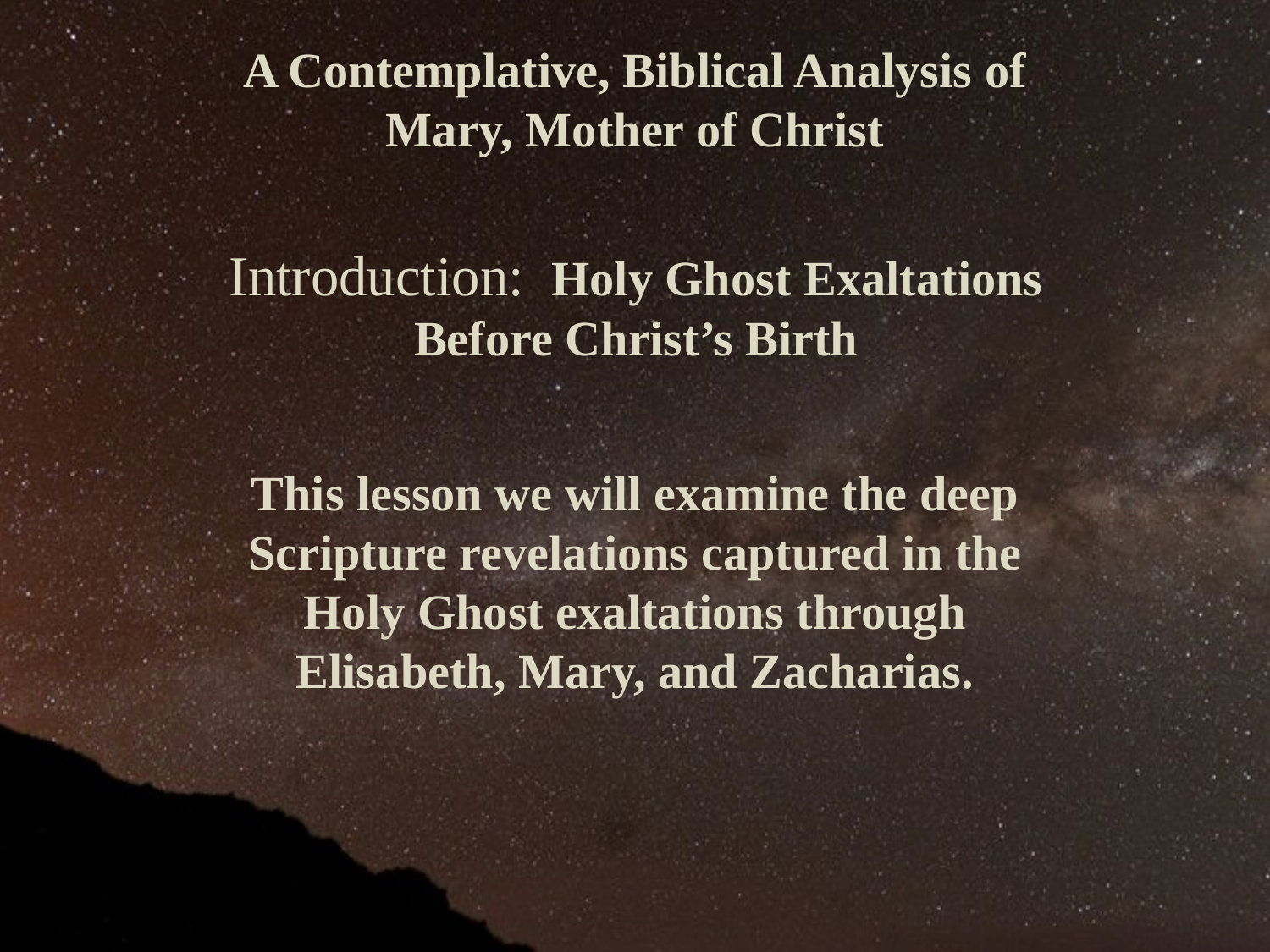

A Contemplative, Biblical Analysis of Mary, Mother of Christ
Introduction:  Holy Ghost Exaltations Before Christ’s Birth
This lesson we will examine the deep Scripture revelations captured in the Holy Ghost exaltations through Elisabeth, Mary, and Zacharias.